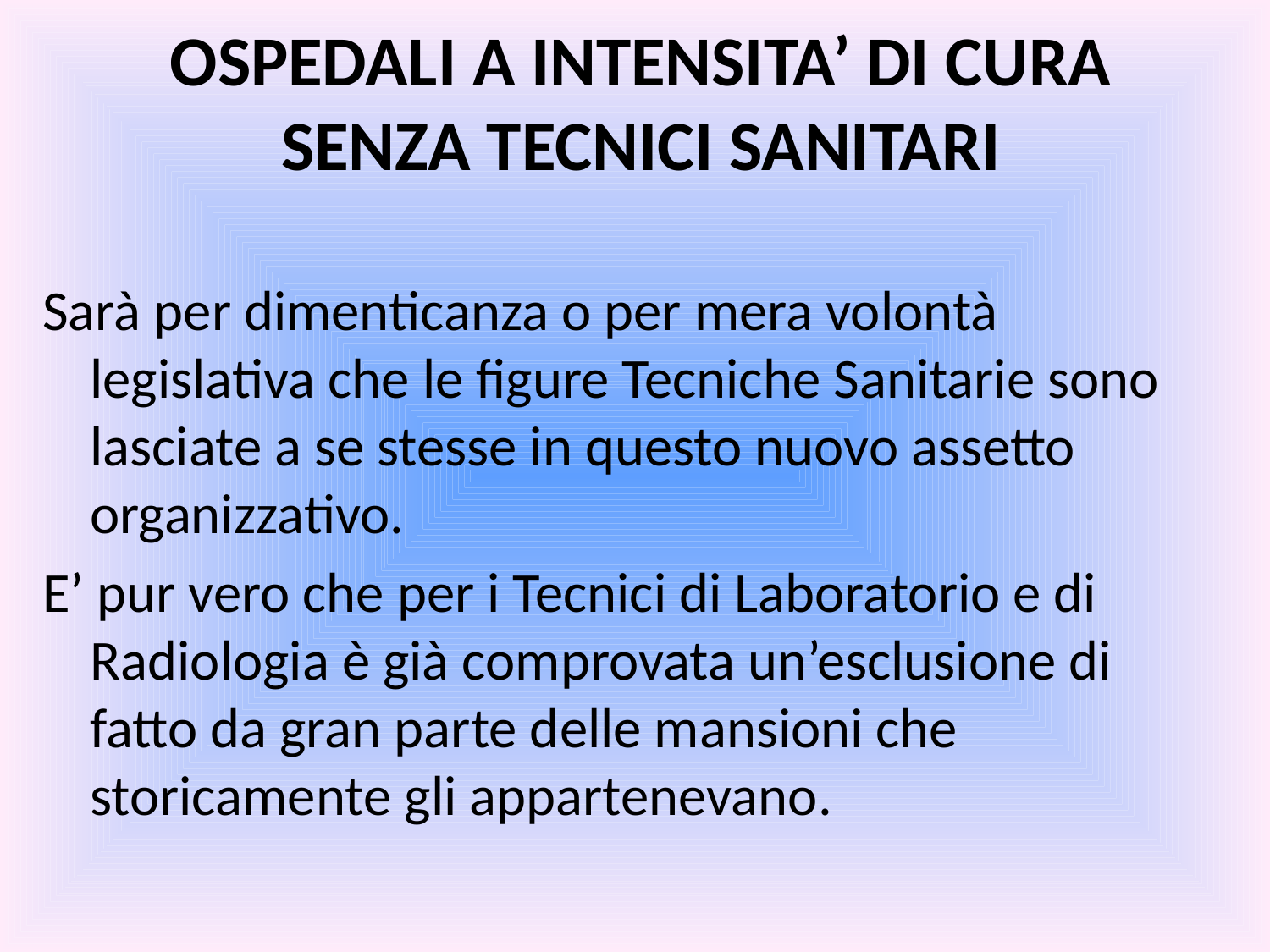

# OSPEDALI A INTENSITA’ DI CURA SENZA TECNICI SANITARI
Sarà per dimenticanza o per mera volontà legislativa che le figure Tecniche Sanitarie sono lasciate a se stesse in questo nuovo assetto organizzativo.
E’ pur vero che per i Tecnici di Laboratorio e di Radiologia è già comprovata un’esclusione di fatto da gran parte delle mansioni che storicamente gli appartenevano.